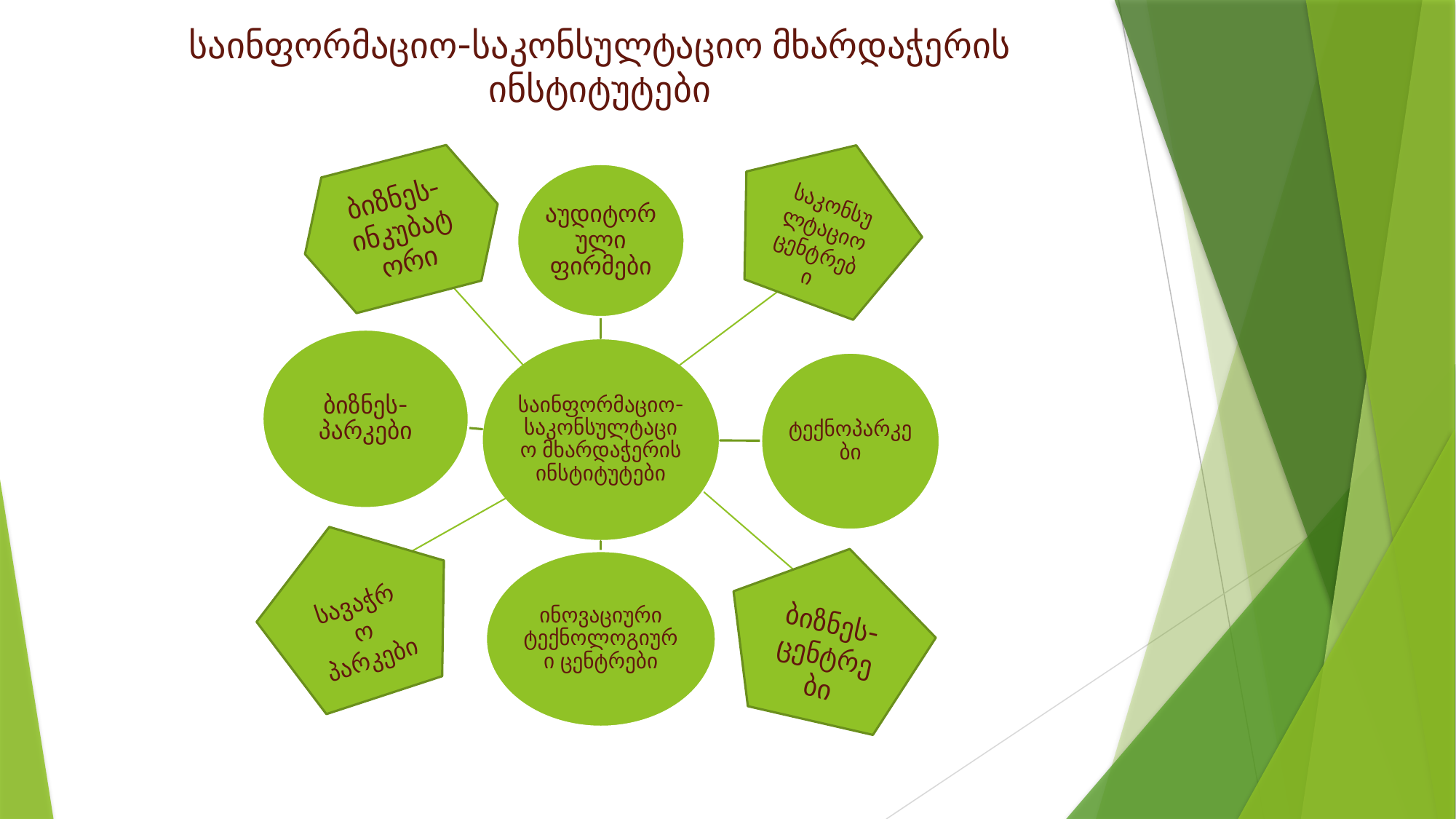

# საინფორმაციო-საკონსულტაციო მხარდაჭერის ინსტიტუტები
საკონსულტაციო ცენტრები
ბიზნეს-ინკუბატორი
საინფორმაციო-საკონსულტაციო მხარდაჭერის ინსტიტუტები

აუდიტორული ფირმები

ტექნოპარკები

ინოვაციური ტექნოლოგიური ცენტრები

ბიზნეს-პარკები
სავაჭრო პარკები
ბიზნეს-ცენტრები